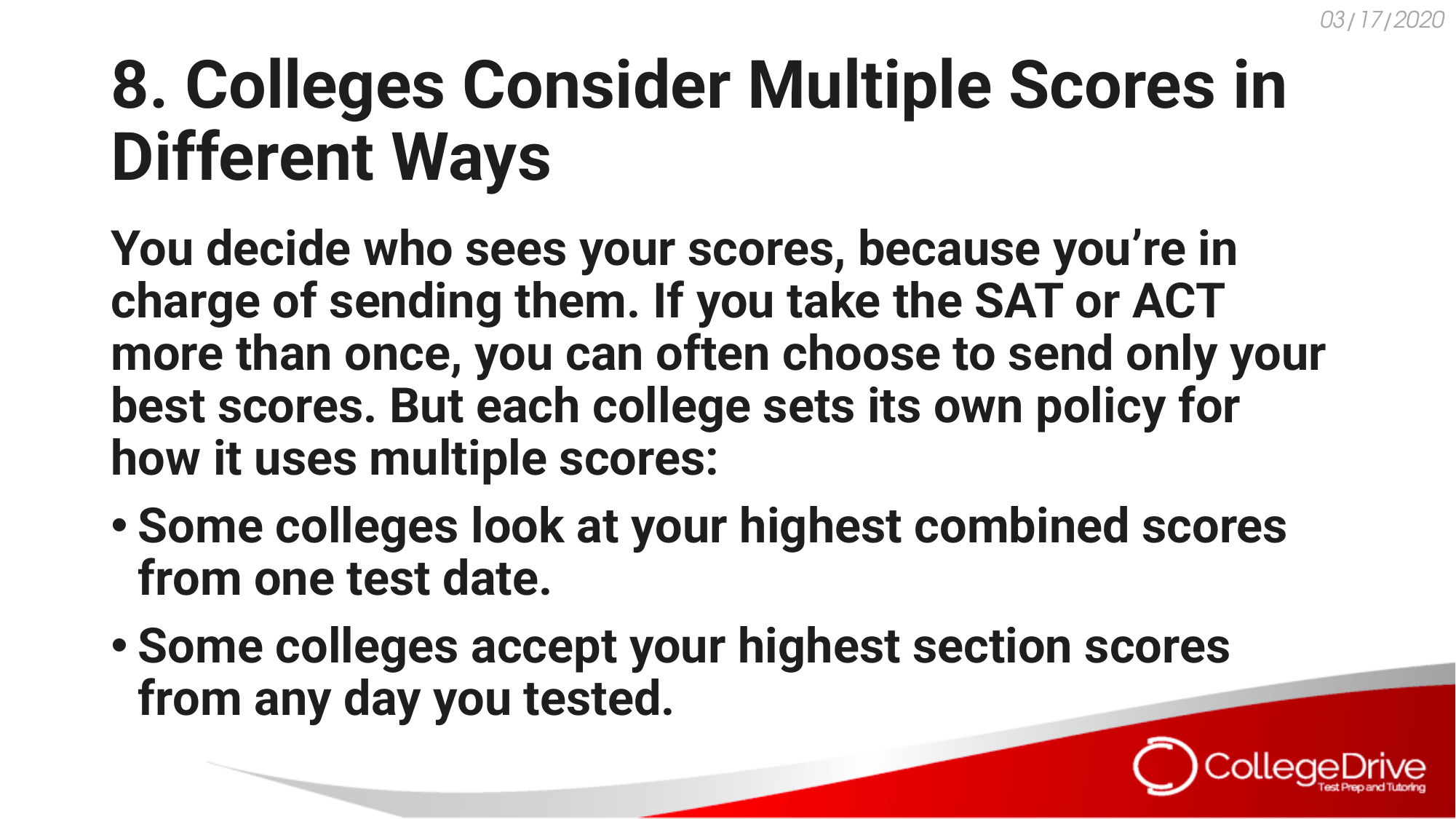

# 8. Colleges Consider Multiple Scores in Different Ways
You decide who sees your scores, because you’re in charge of sending them. If you take the SAT or ACT  more than once, you can often choose to send only your best scores. But each college sets its own policy for how it uses multiple scores:
Some colleges look at your highest combined scores from one test date.
Some colleges accept your highest section scores from any day you tested.